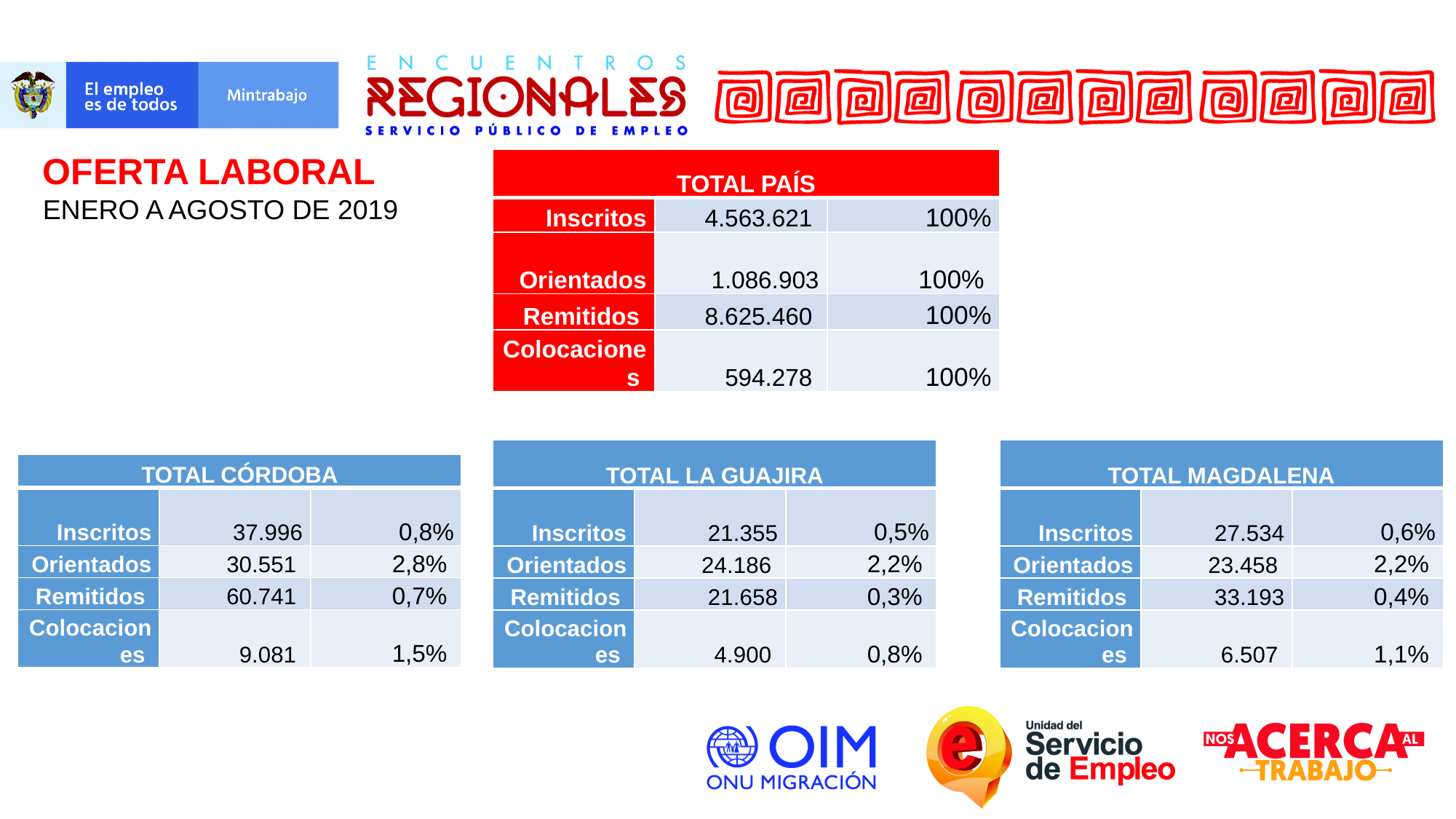

OFERTA LABORAL
ENERO A AGOSTO DE 2019
| TOTAL PAÍS |  |  |
| --- | --- | --- |
| Inscritos | 4.563.621 | 100% |
| Orientados | 1.086.903 | 100% |
| Remitidos | 8.625.460 | 100% |
| Colocaciones | 594.278 | 100% |
| TOTAL LA GUAJIRA |  |  |
| --- | --- | --- |
| Inscritos | 21.355 | 0,5% |
| Orientados | 24.186 | 2,2% |
| Remitidos | 21.658 | 0,3% |
| Colocaciones | 4.900 | 0,8% |
| TOTAL MAGDALENA |  |  |
| --- | --- | --- |
| Inscritos | 27.534 | 0,6% |
| Orientados | 23.458 | 2,2% |
| Remitidos | 33.193 | 0,4% |
| Colocaciones | 6.507 | 1,1% |
| TOTAL CÓRDOBA |  |  |
| --- | --- | --- |
| Inscritos | 37.996 | 0,8% |
| Orientados | 30.551 | 2,8% |
| Remitidos | 60.741 | 0,7% |
| Colocaciones | 9.081 | 1,5% |